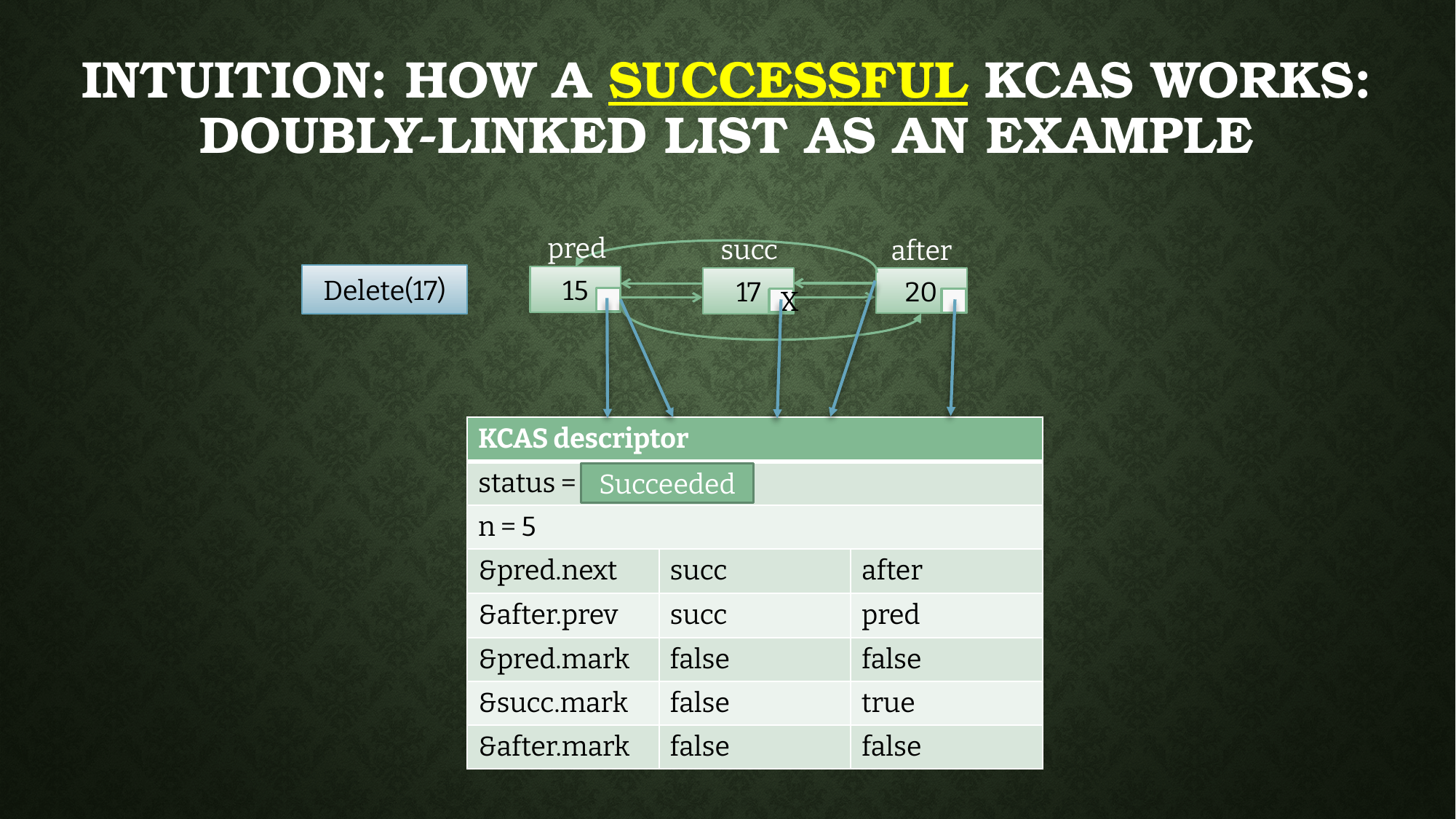

# Intuition: how a Successful KCAS works: Doubly-linked list as an example
pred
succ
after
Delete(17)
15
20
17

X

| KCAS descriptor |  |  |
| --- | --- | --- |
| status = Undecided |  |  |
| n = 5 |  |  |
| &pred.next | succ | after |
| &after.prev | succ | pred |
| &pred.mark | false | false |
| &succ.mark | false | true |
| &after.mark | false | false |
Succeeded